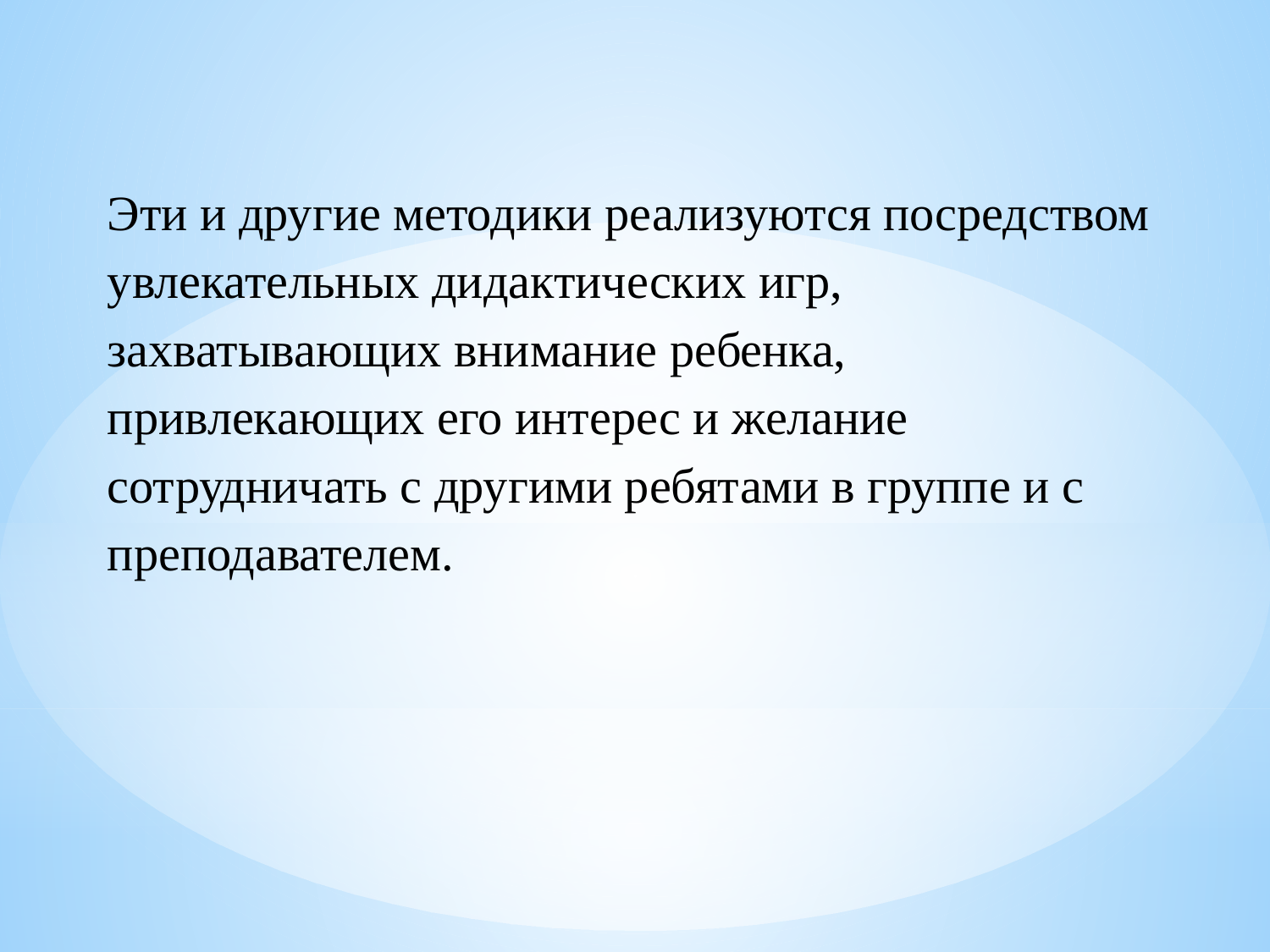

Эти и другие методики реализуются посредством увлекательных дидактических игр, захватывающих внимание ребенка, привлекающих его интерес и желание сотрудничать с другими ребятами в группе и с преподавателем.